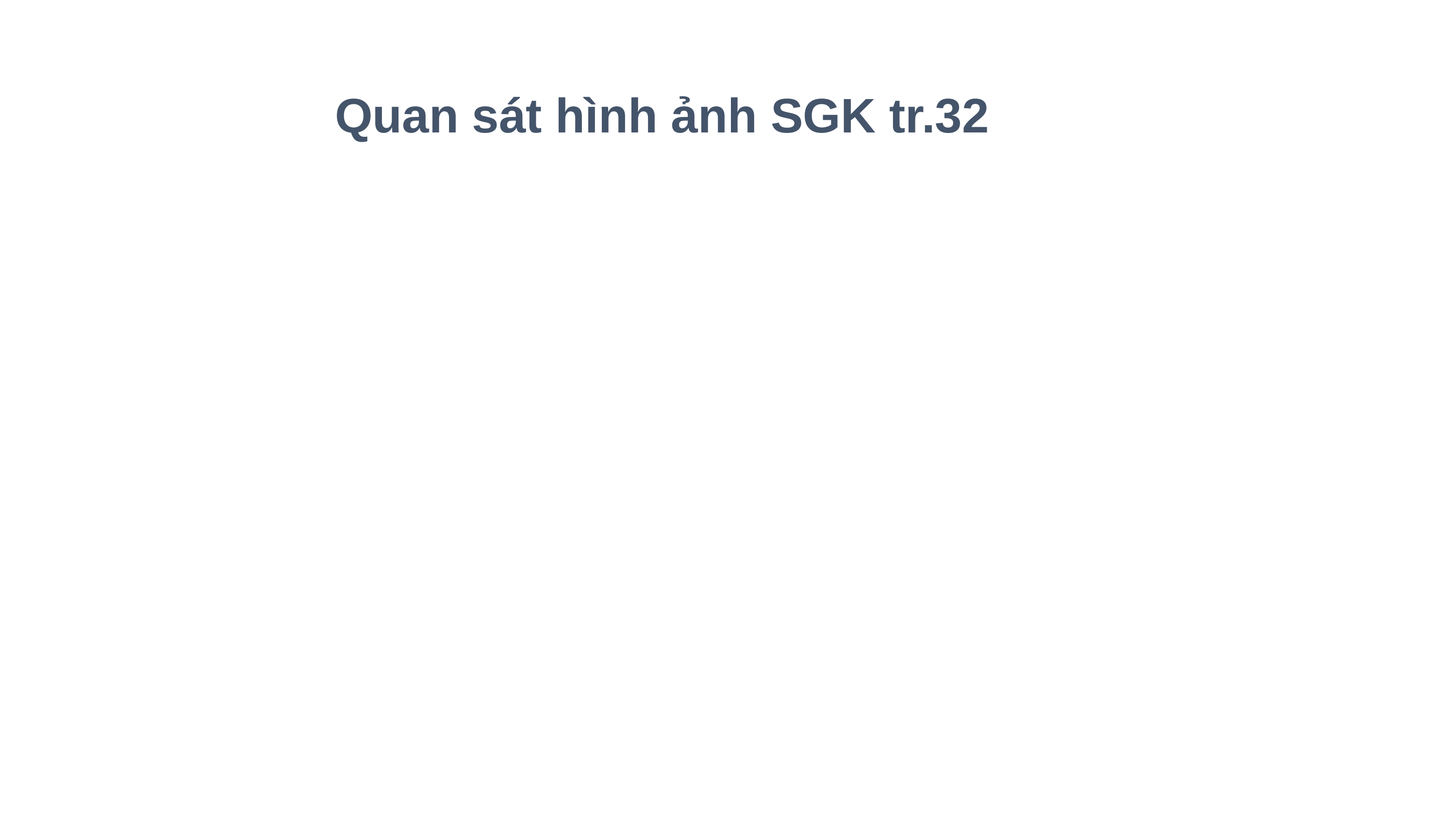

# Quan sát hình ảnh SGK tr.32